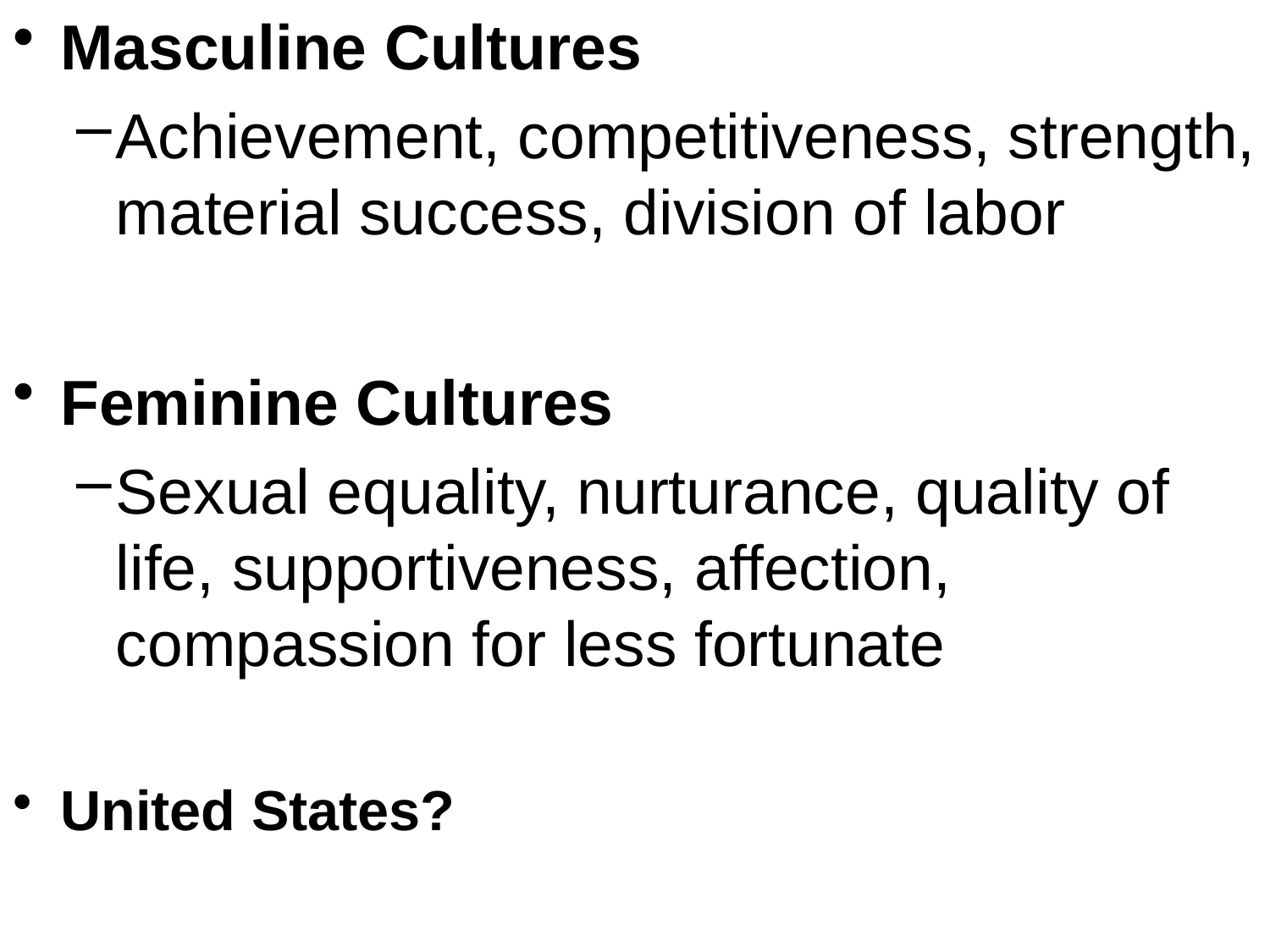

Masculine Cultures
Achievement, competitiveness, strength, material success, division of labor

Feminine Cultures
Sexual equality, nurturance, quality of life, supportiveness, affection, compassion for less fortunate

United States?